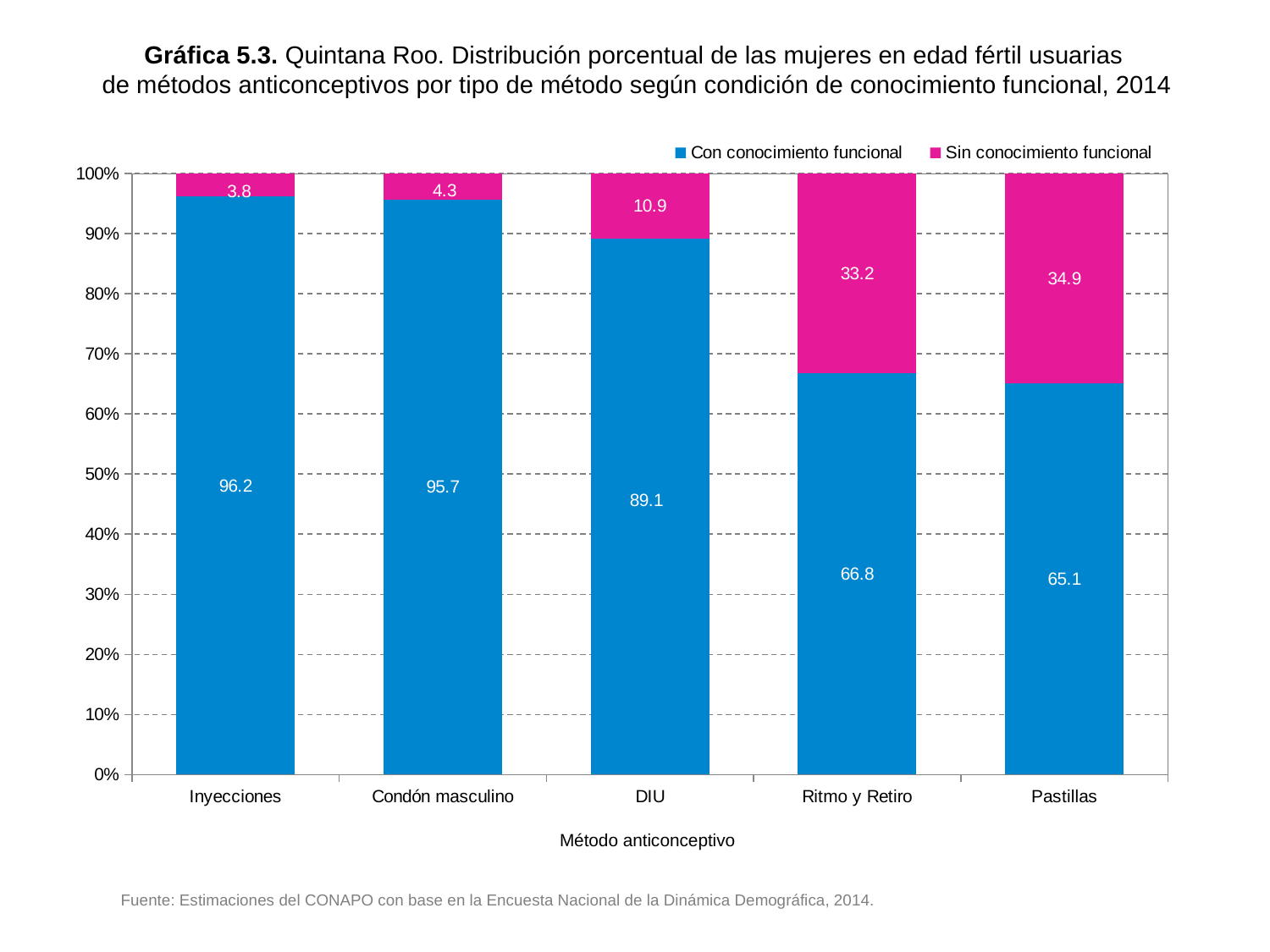

Gráfica 5.3. Quintana Roo. Distribución porcentual de las mujeres en edad fértil usuarias
de métodos anticonceptivos por tipo de método según condición de conocimiento funcional, 2014

### Chart

| Category | Con conocimiento funcional | Sin conocimiento funcional |
|---|---|---|
| Inyecciones | 96.15206305053313 | 3.847936949466852 |
| Condón masculino | 95.6888246628131 | 4.311175337186897 |
| DIU | 89.14062247503313 | 10.85937752496687 |
| Ritmo y Retiro | 66.75875457328453 | 33.24124542671544 |
| Pastillas | 65.06825643684118 | 34.9317435631588 |
Método anticonceptivo
Fuente: Estimaciones del CONAPO con base en la Encuesta Nacional de la Dinámica Demográfica, 2014.